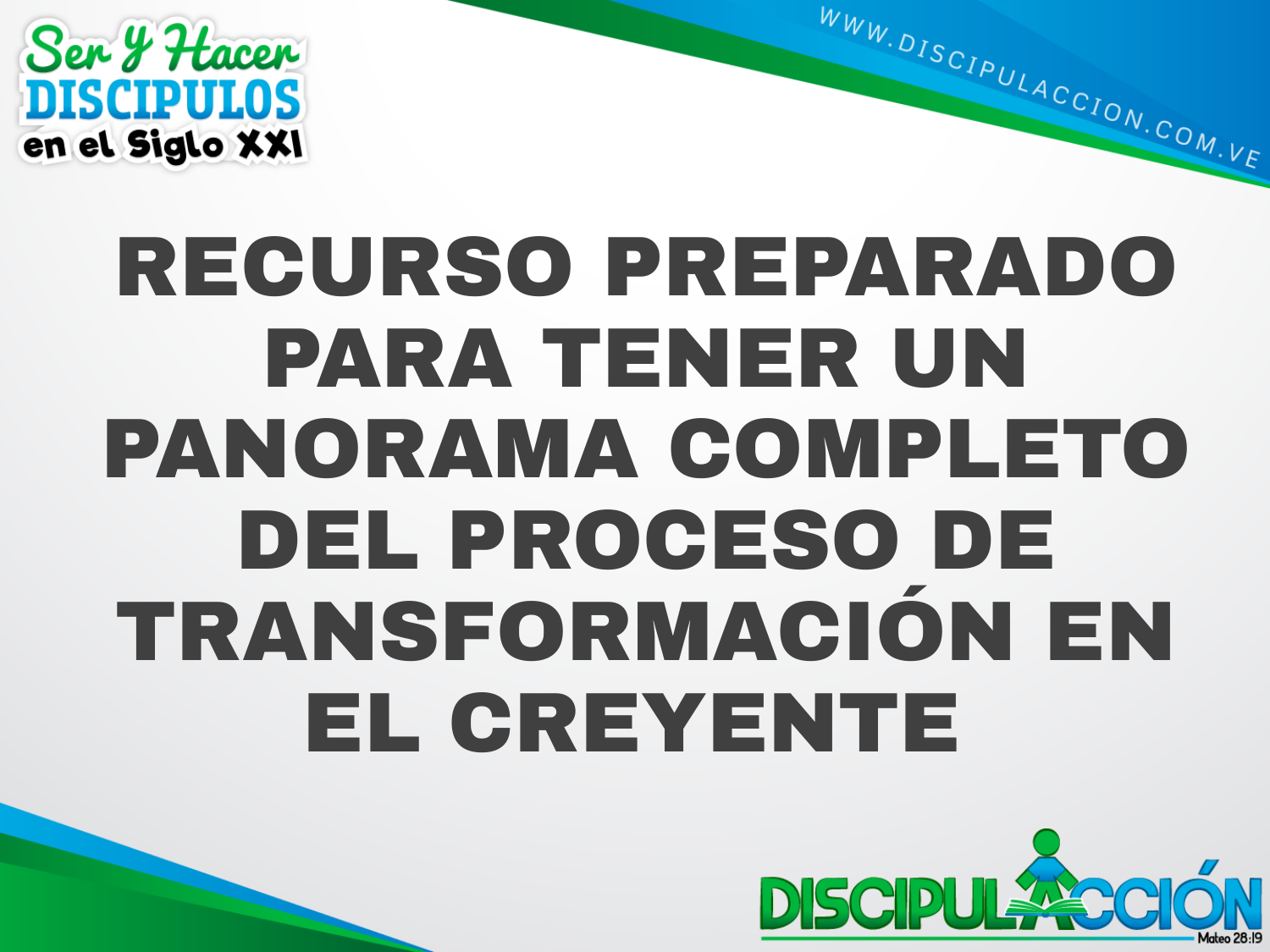

RECURSO PREPARADO PARA TENER UN PANORAMA COMPLETO DEL PROCESO DE TRANSFORMACIÓN EN EL CREYENTE